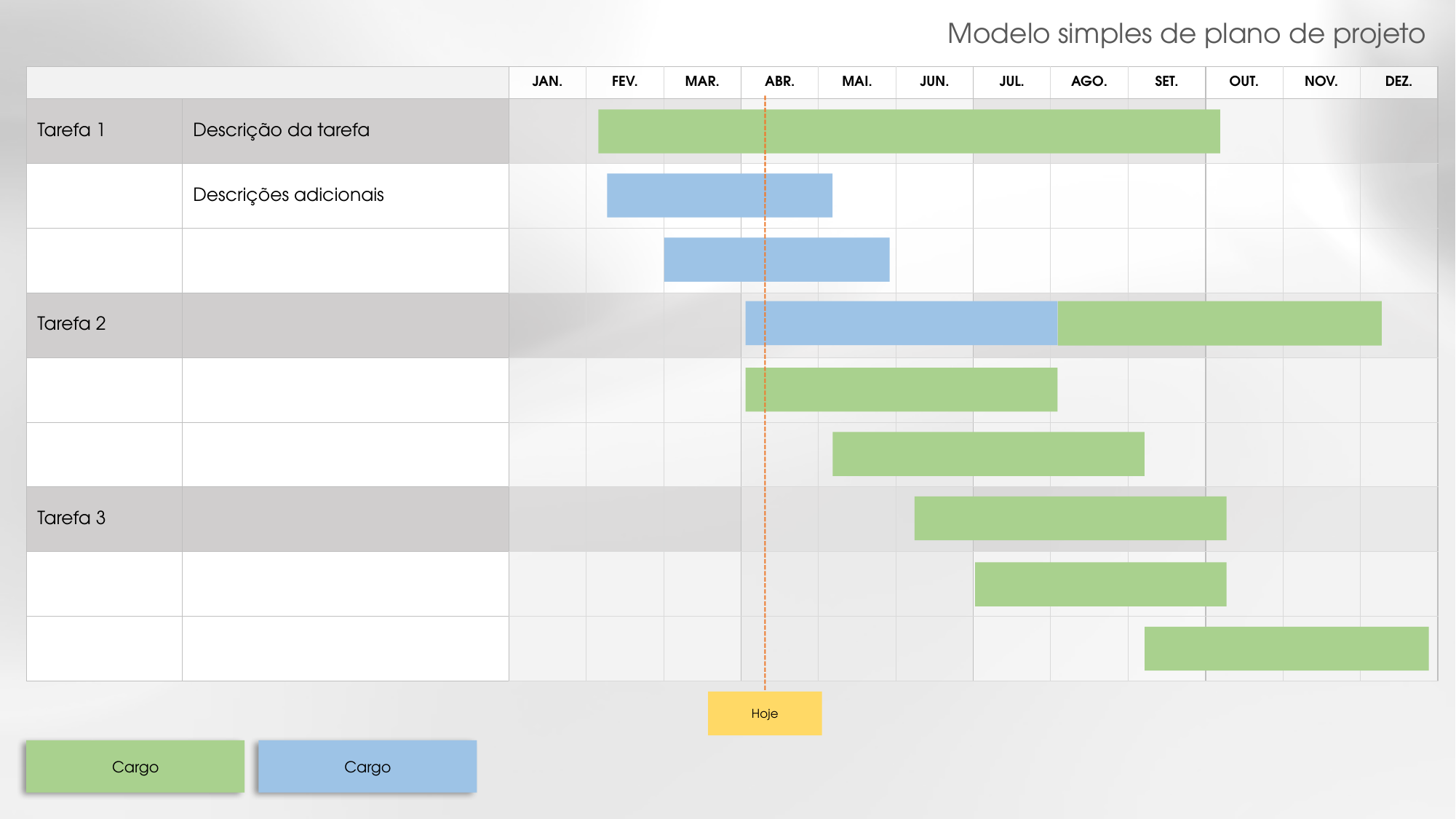

Modelo simples de plano de projeto
|  |  | JAN. | FEV. | MAR. | ABR. | MAI. | JUN. | JUL. | AGO. | SET. | OUT. | NOV. | DEZ. |
| --- | --- | --- | --- | --- | --- | --- | --- | --- | --- | --- | --- | --- | --- |
| Tarefa 1 | Descrição da tarefa |  |  |  |  |  |  |  |  |  |  |  |  |
|  | Descrições adicionais |  |  |  |  |  |  |  |  |  |  |  |  |
|  |  |  |  |  |  |  |  |  |  |  |  |  |  |
| Tarefa 2 |  |  |  |  |  |  |  |  |  |  |  |  |  |
|  |  |  |  |  |  |  |  |  |  |  |  |  |  |
|  |  |  |  |  |  |  |  |  |  |  |  |  |  |
| Tarefa 3 |  |  |  |  |  |  |  |  |  |  |  |  |  |
|  |  |  |  |  |  |  |  |  |  |  |  |  |  |
|  |  |  |  |  |  |  |  |  |  |  |  |  |  |

Hoje
Cargo
Cargo